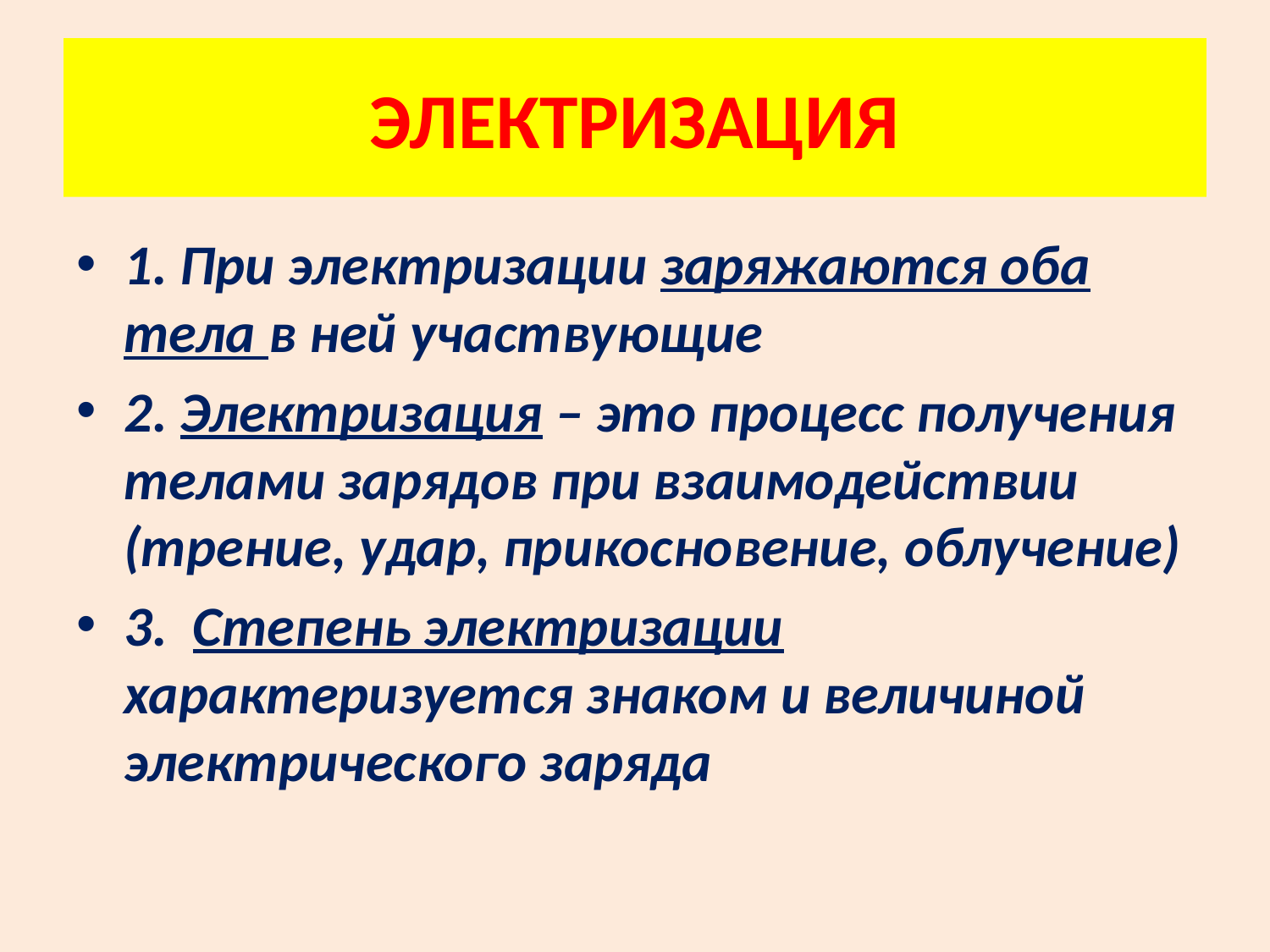

# ЭЛЕКТРИЗАЦИЯ
1. При электризации заряжаются оба тела в ней участвующие
2. Электризация – это процесс получения телами зарядов при взаимодействии (трение, удар, прикосновение, облучение)
3.  Степень электризации характеризуется знаком и величиной электрического заряда